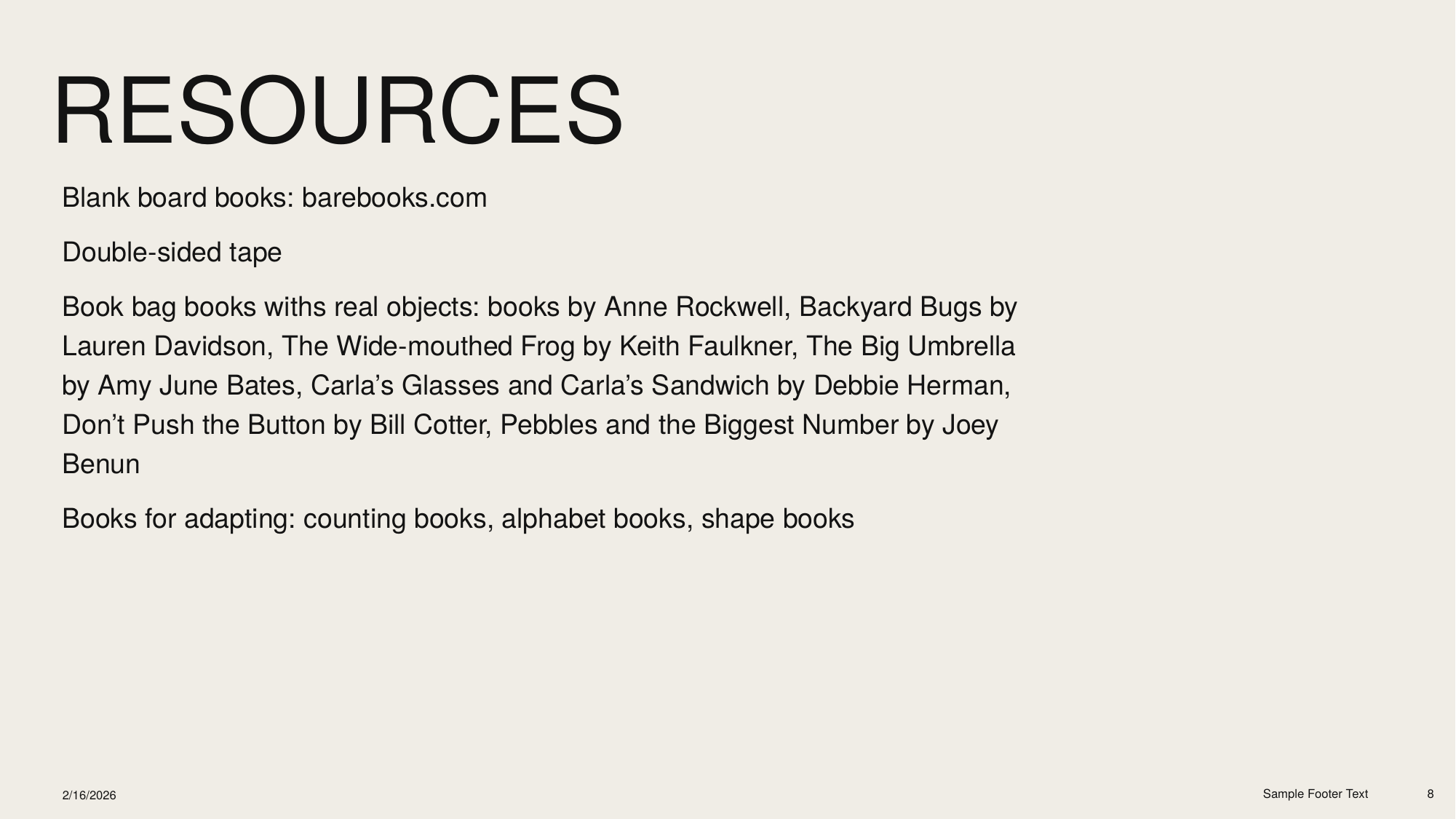

# Resources
Blank board books: barebooks.com
Double-sided tape
Book bag books withs real objects: books by Anne Rockwell, Backyard Bugs by Lauren Davidson, The Wide-mouthed Frog by Keith Faulkner, The Big Umbrella by Amy June Bates, Carla’s Glasses and Carla’s Sandwich by Debbie Herman, Don’t Push the Button by Bill Cotter, Pebbles and the Biggest Number by Joey Benun
Books for adapting: counting books, alphabet books, shape books

2/16/2026
Sample Footer Text
8